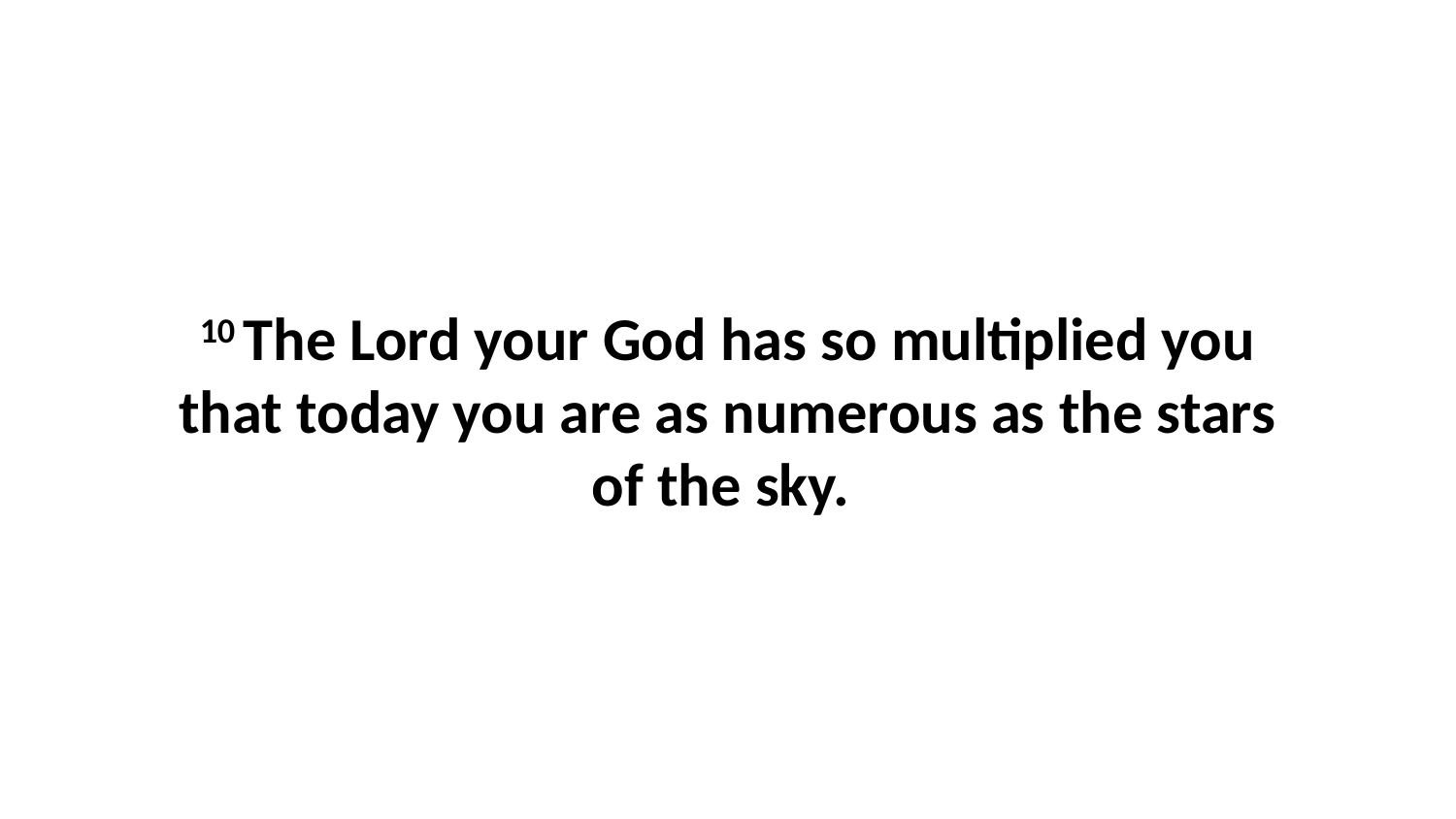

10 The Lord your God has so multiplied you that today you are as numerous as the stars of the sky.